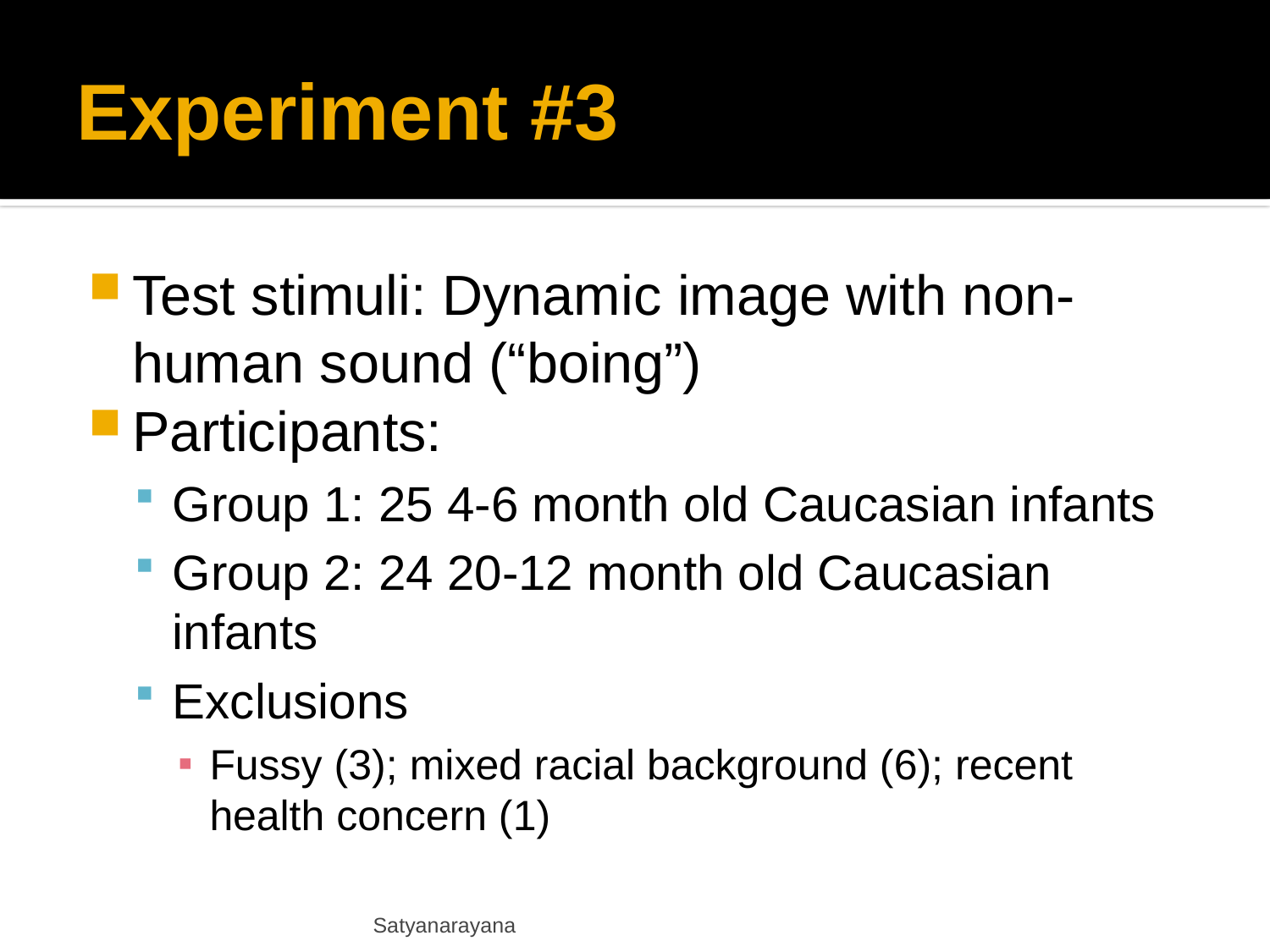

# Experiment #3
Test stimuli: Dynamic image with non-human sound (“boing”)
Participants:
Group 1: 25 4-6 month old Caucasian infants
Group 2: 24 20-12 month old Caucasian infants
Exclusions
Fussy (3); mixed racial background (6); recent health concern (1)
Satyanarayana